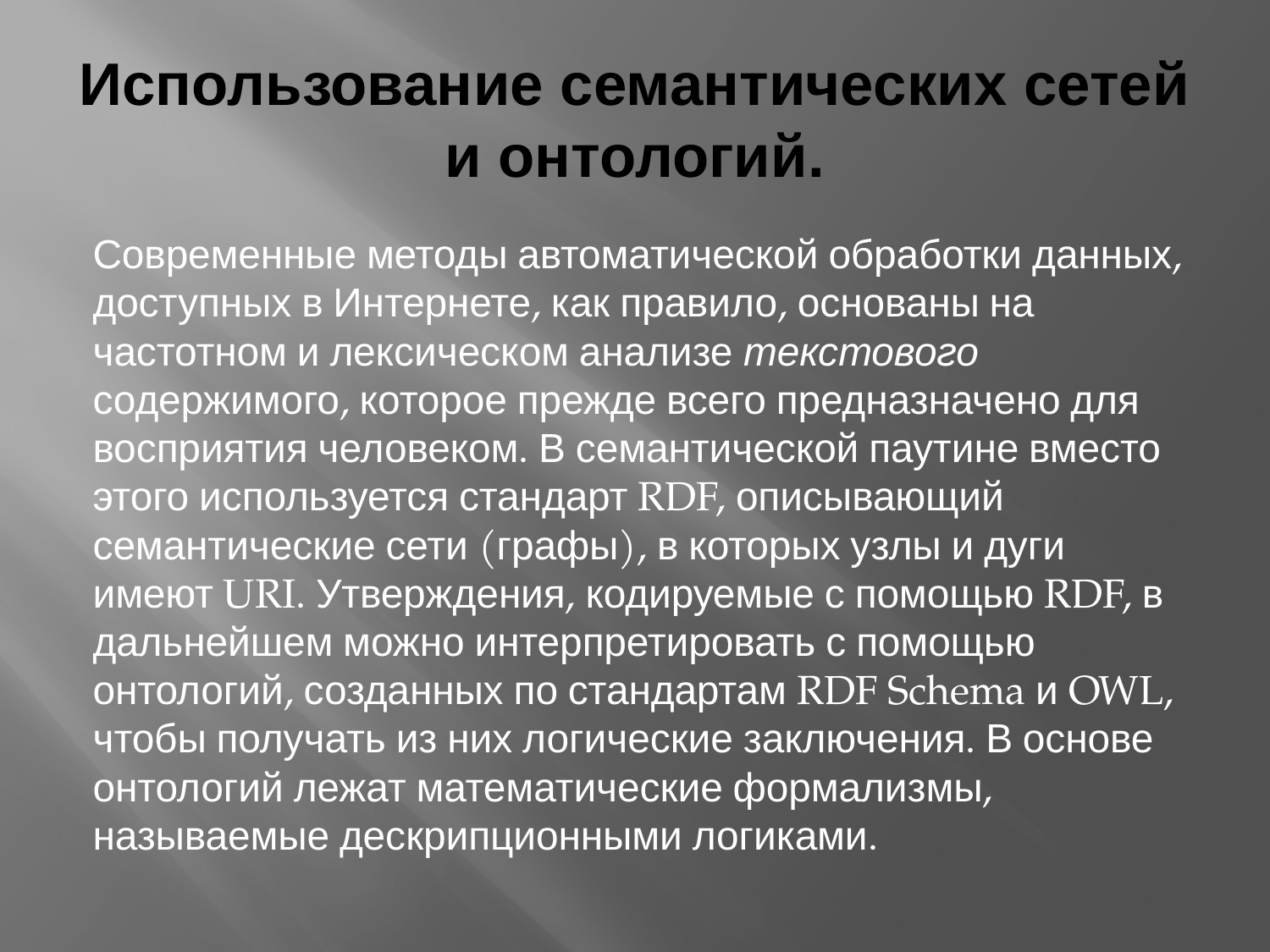

# Использование семантических сетей и онтологий.
Современные методы автоматической обработки данных, доступных в Интернете, как правило, основаны на частотном и лексическом анализе текстового содержимого, которое прежде всего предназначено для восприятия человеком. В семантической паутине вместо этого используется стандарт RDF, описывающий семантические сети (графы), в которых узлы и дуги имеют URI. Утверждения, кодируемые с помощью RDF, в дальнейшем можно интерпретировать с помощью онтологий, созданных по стандартам RDF Schema и OWL, чтобы получать из них логические заключения. В основе онтологий лежат математические формализмы, называемые дескрипционными логиками.